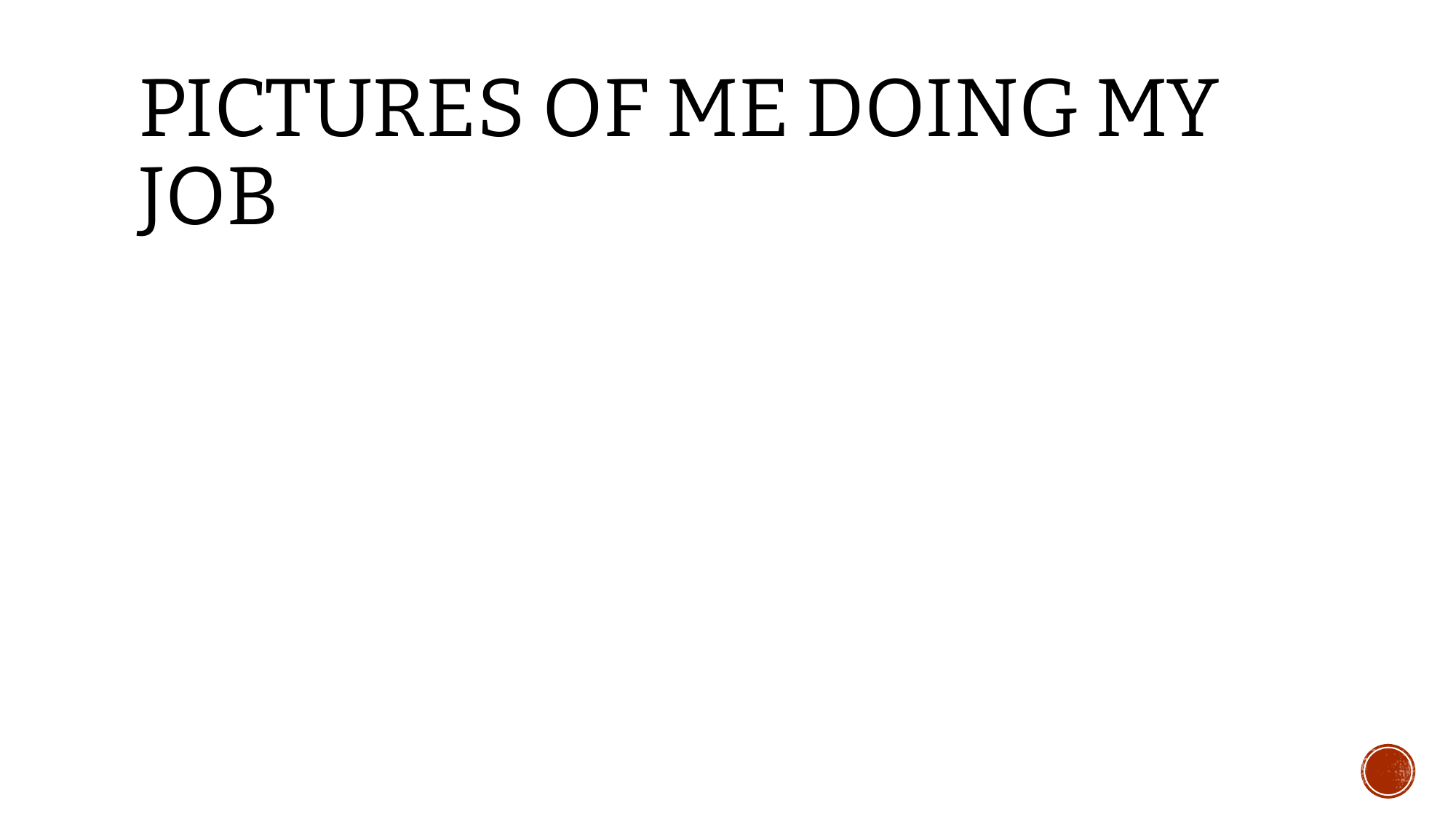

# Pictures of mE Doing My job